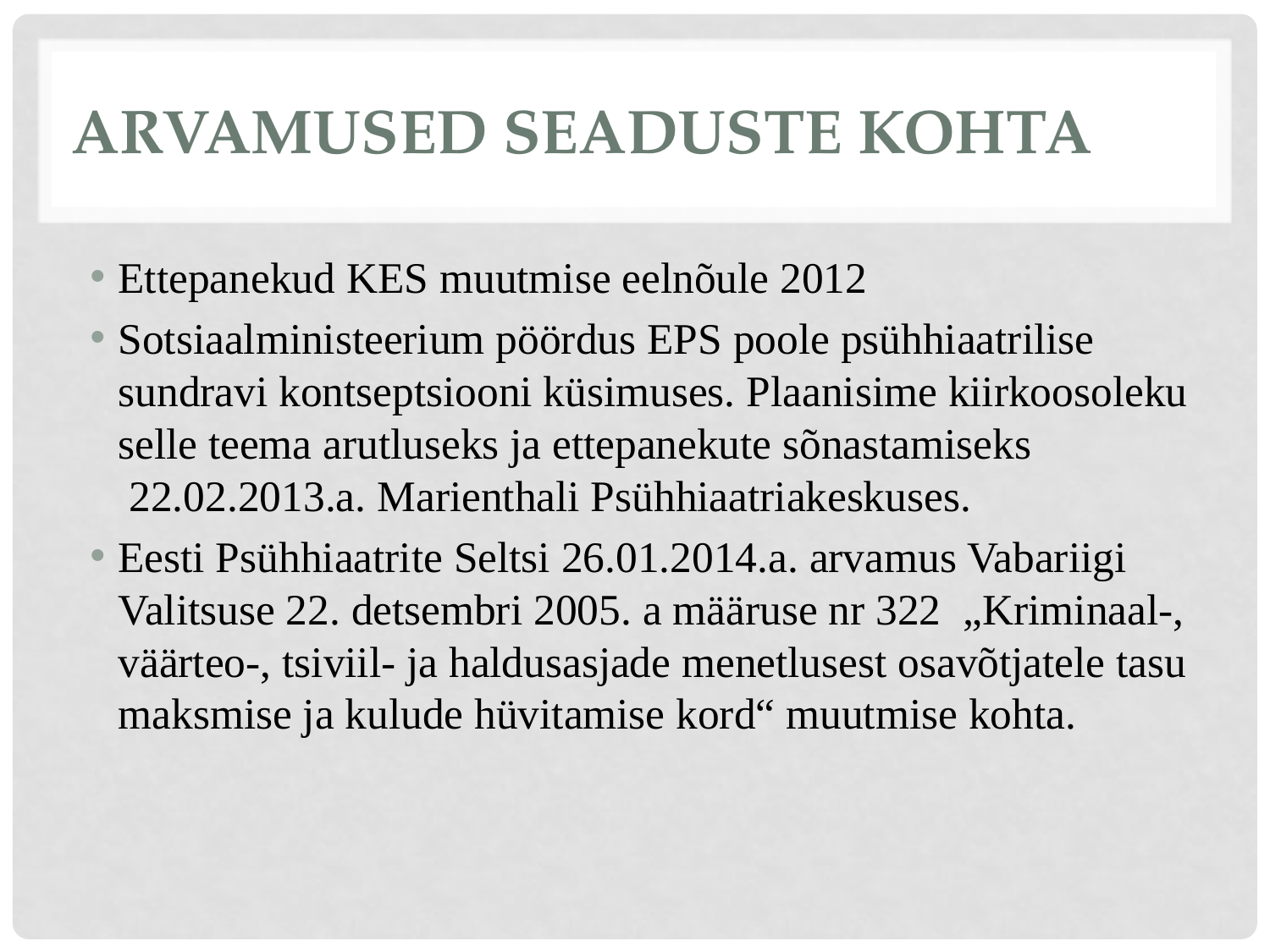

# Arvamused seaduste kohta
Ettepanekud KES muutmise eelnõule 2012
Sotsiaalministeerium pöördus EPS poole psühhiaatrilise sundravi kontseptsiooni küsimuses. Plaanisime kiirkoosoleku selle teema arutluseks ja ettepanekute sõnastamiseks  22.02.2013.a. Marienthali Psühhiaatriakeskuses.
Eesti Psühhiaatrite Seltsi 26.01.2014.a. arvamus Vabariigi Valitsuse 22. detsembri 2005. a määruse nr 322  „Kriminaal-, väärteo-, tsiviil- ja haldusasjade menetlusest osavõtjatele tasu maksmise ja kulude hüvitamise kord“ muutmise kohta.